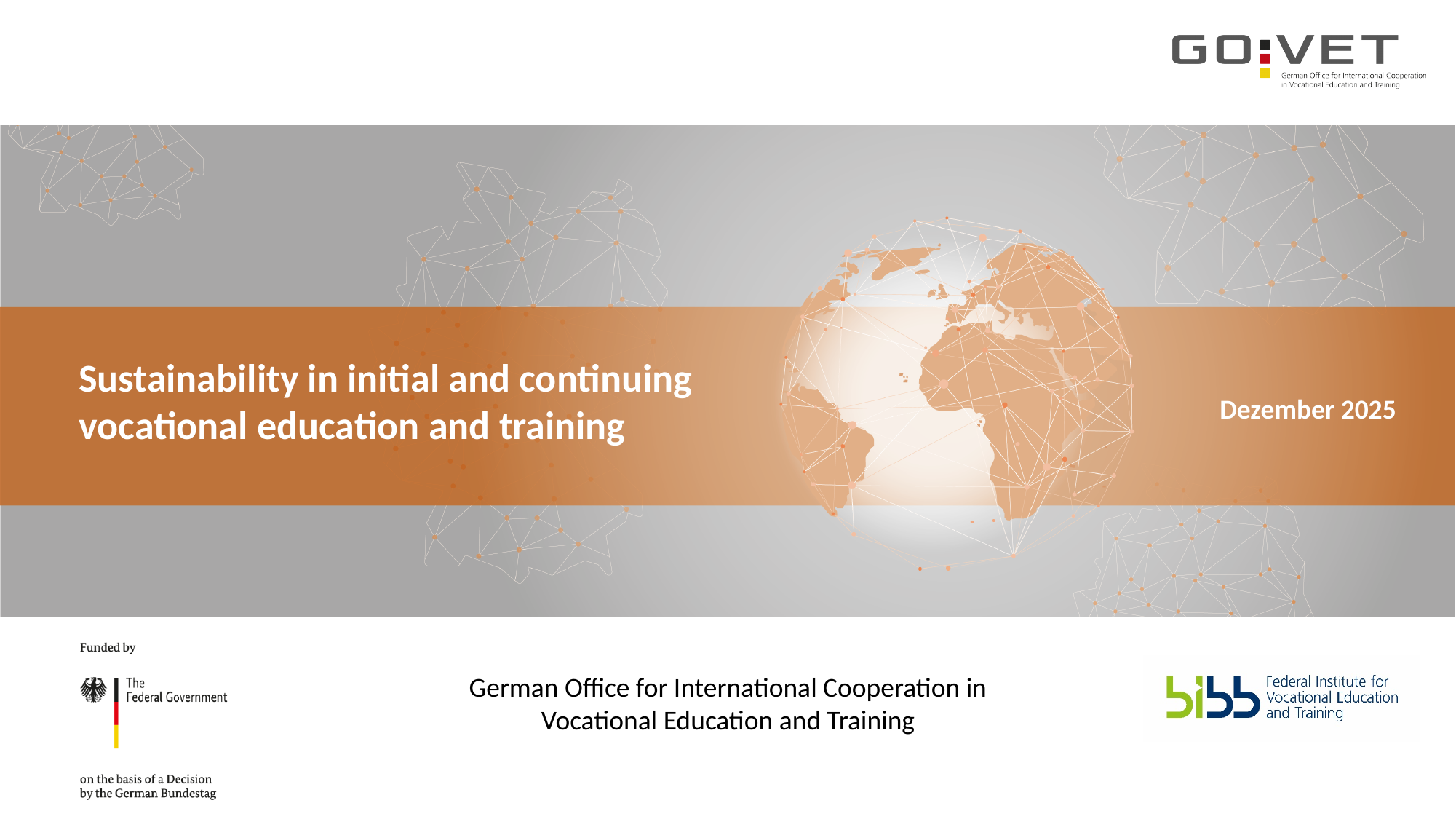

Sustainability in initial and continuing vocational education and training
Dezember 2025